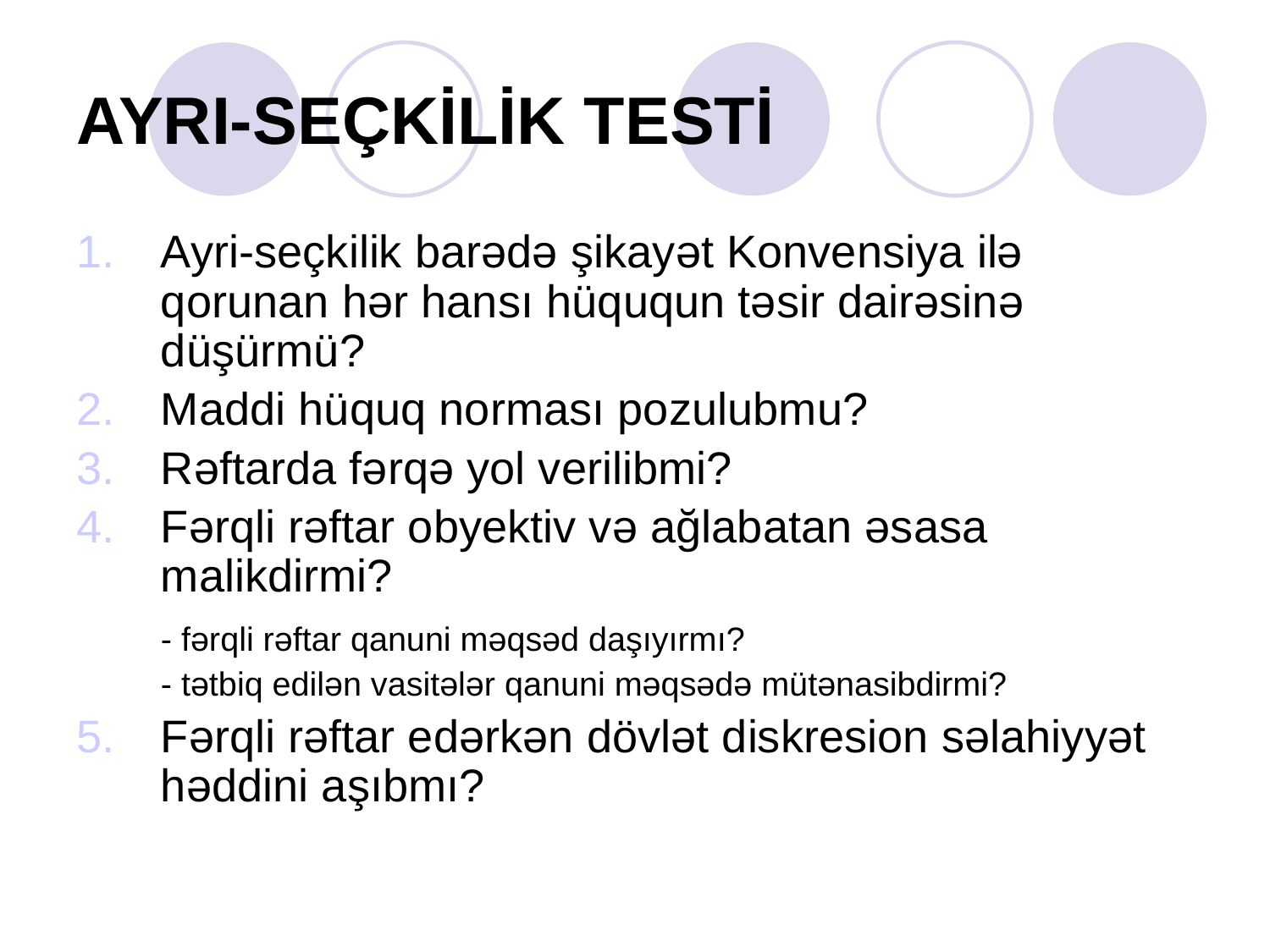

# AYRI-SEÇKİLİK TESTİ
Ayri-seçkilik barədə şikayət Konvensiya ilə qorunan hər hansı hüququn təsir dairəsinə düşürmü?
Maddi hüquq norması pozulubmu?
Rəftarda fərqə yol verilibmi?
Fərqli rəftar obyektiv və ağlabatan əsasa malikdirmi?
	- fərqli rəftar qanuni məqsəd daşıyırmı?
	- tətbiq edilən vasitələr qanuni məqsədə mütənasibdirmi?
Fərqli rəftar edərkən dövlət diskresion səlahiyyət həddini aşıbmı?